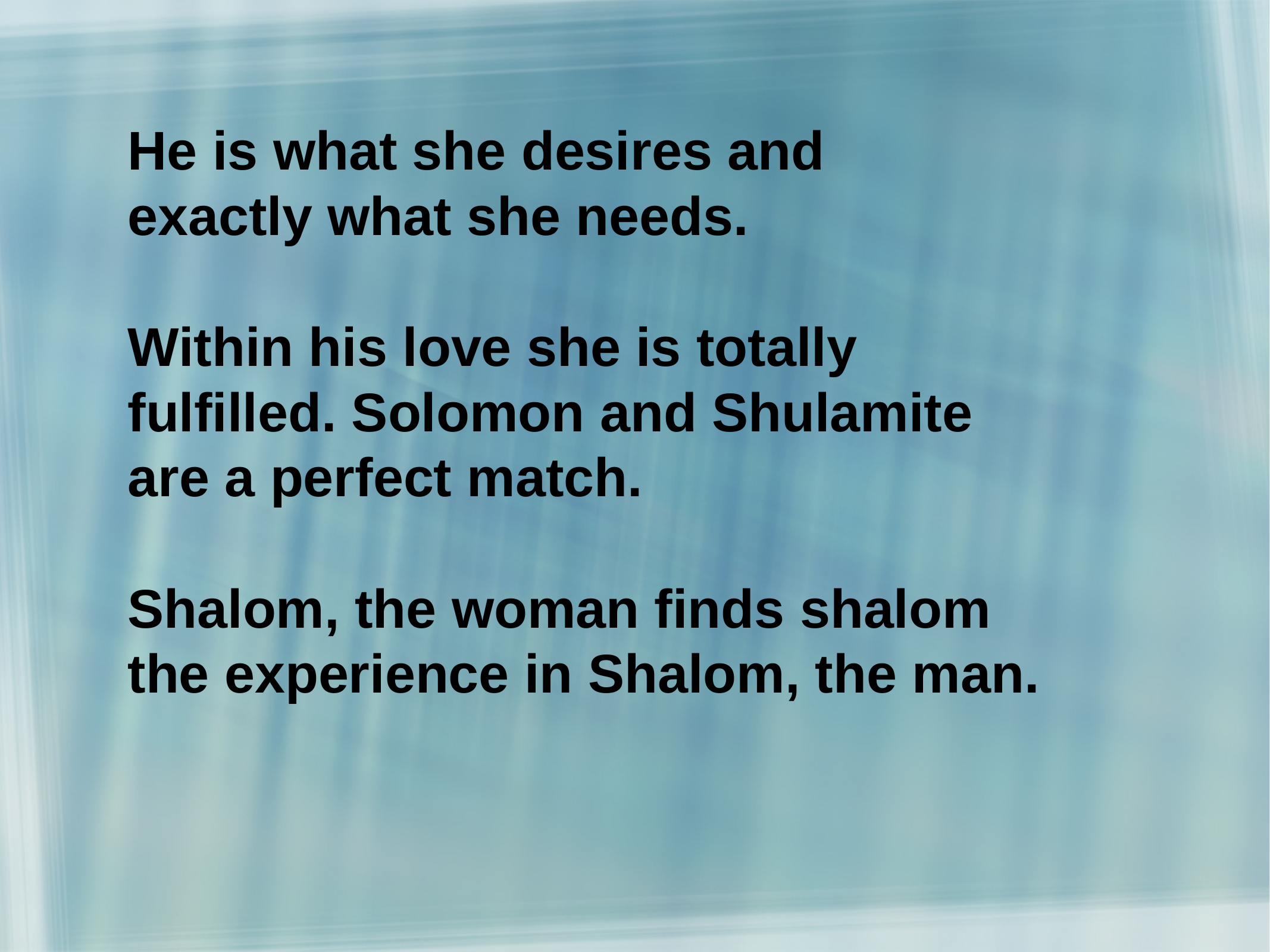

He is what she desires and
exactly what she needs.
Within his love she is totally
fulfilled. Solomon and Shulamite
are a perfect match.
Shalom, the woman finds shalom
the experience in Shalom, the man.